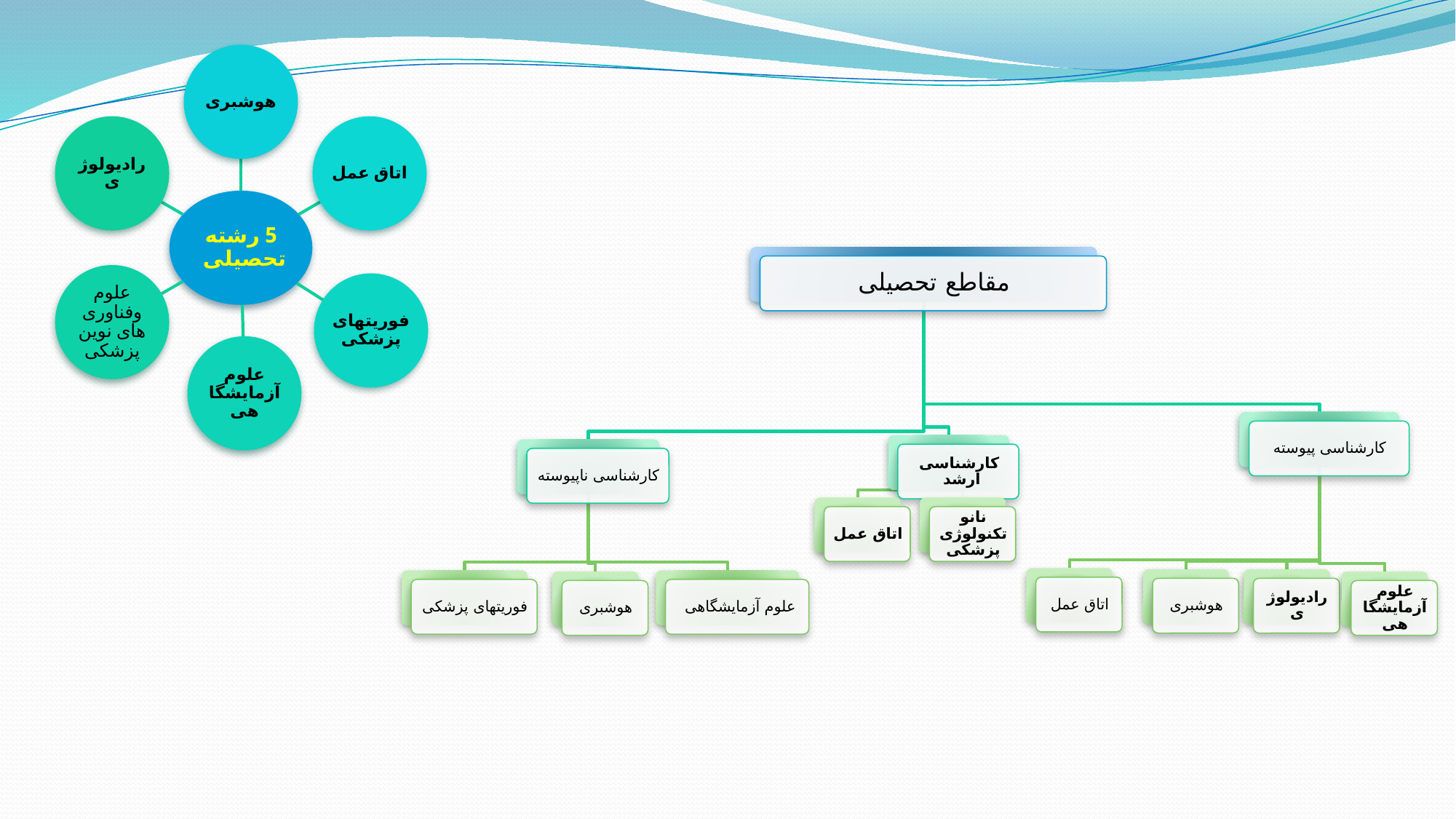

5 رشته تحصیلی

هوشبری

اتاق عمل

فوریتهای پزشکی

علوم آزمایشگاهی

علوم وفناوری های نوین پزشکی

رادیولوژی
مقاطع تحصیلی
کارشناسی ناپیوسته
فوریتهای پزشکی
هوشبری
علوم آزمایشگاهی
کارشناسی ارشد
اتاق عمل
نانو تکنولوژی پزشکی
کارشناسی پیوسته
اتاق عمل
هوشبری
رادیولوژی
علوم آزمایشگاهی